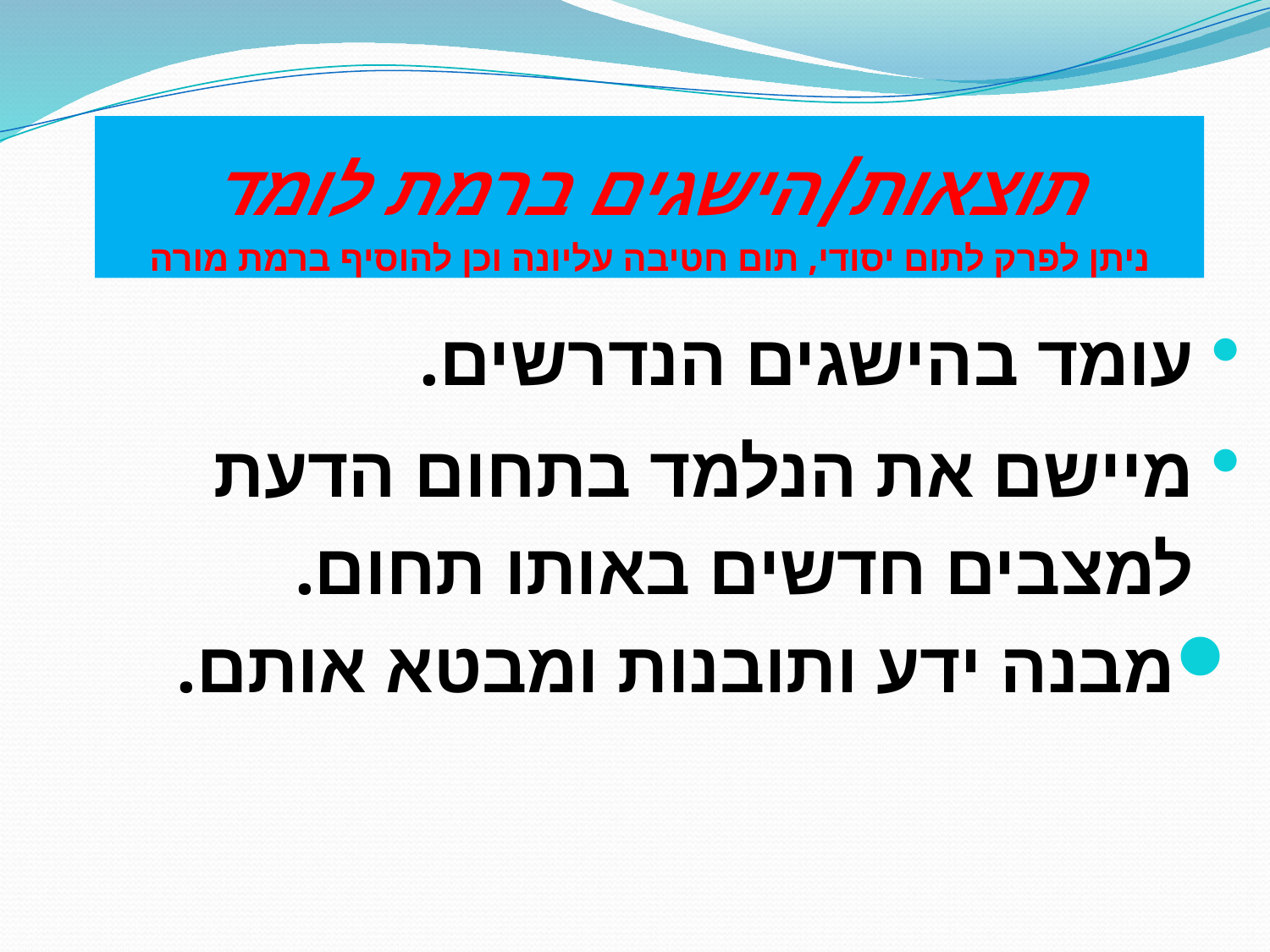

# תוצאות/הישגים ברמת לומד ניתן לפרק לתום יסודי, תום חטיבה עליונה וכן להוסיף ברמת מורה
עומד בהישגים הנדרשים.
מיישם את הנלמד בתחום הדעת למצבים חדשים באותו תחום.
מבנה ידע ותובנות ומבטא אותם.